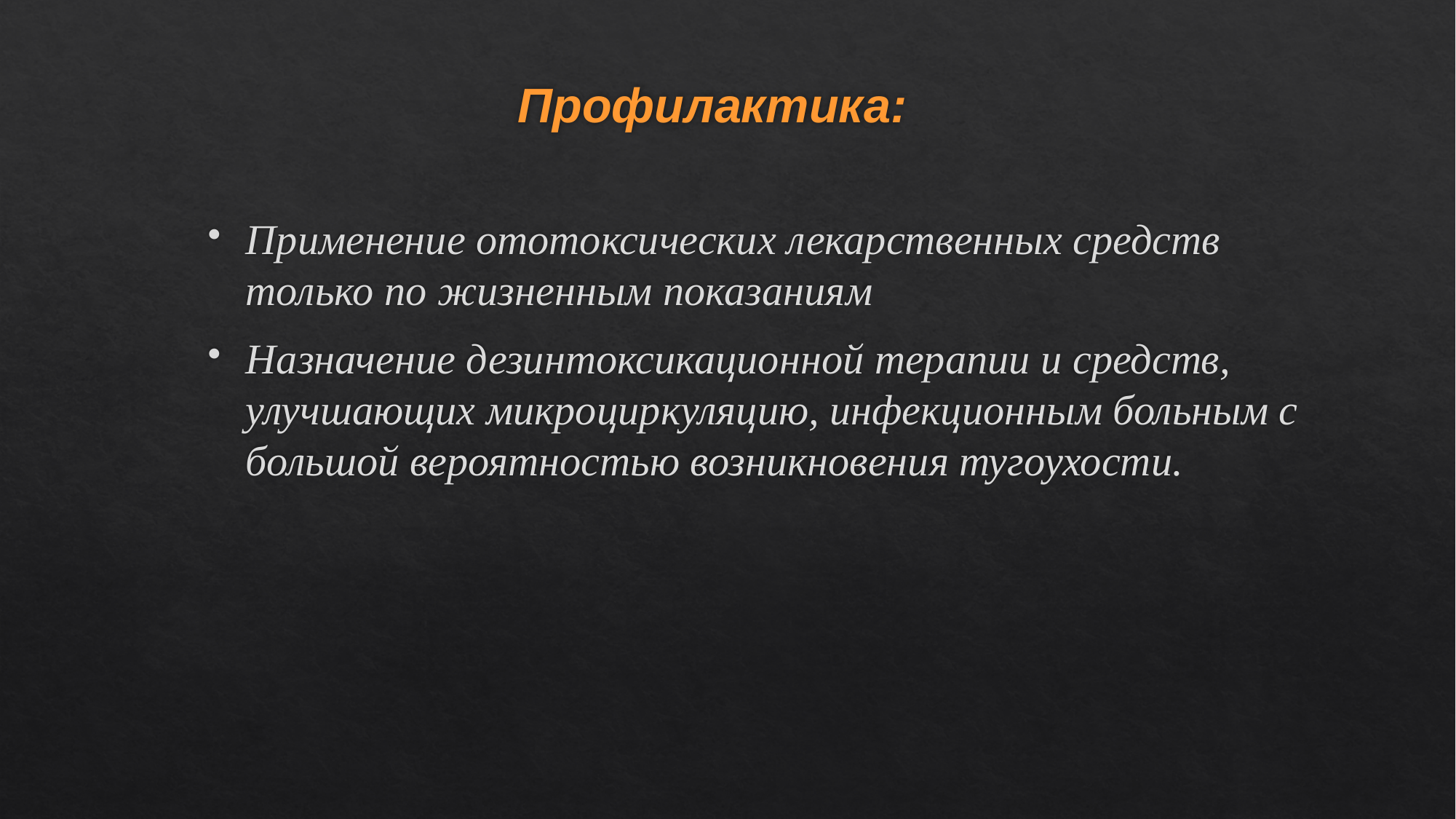

Профилактика:
Применение ототоксических лекарственных средств только по жизненным показаниям
Назначение дезинтоксикационной терапии и средств, улучшающих микроциркуляцию, инфекционным больным с большой вероятностью возникновения тугоухости.